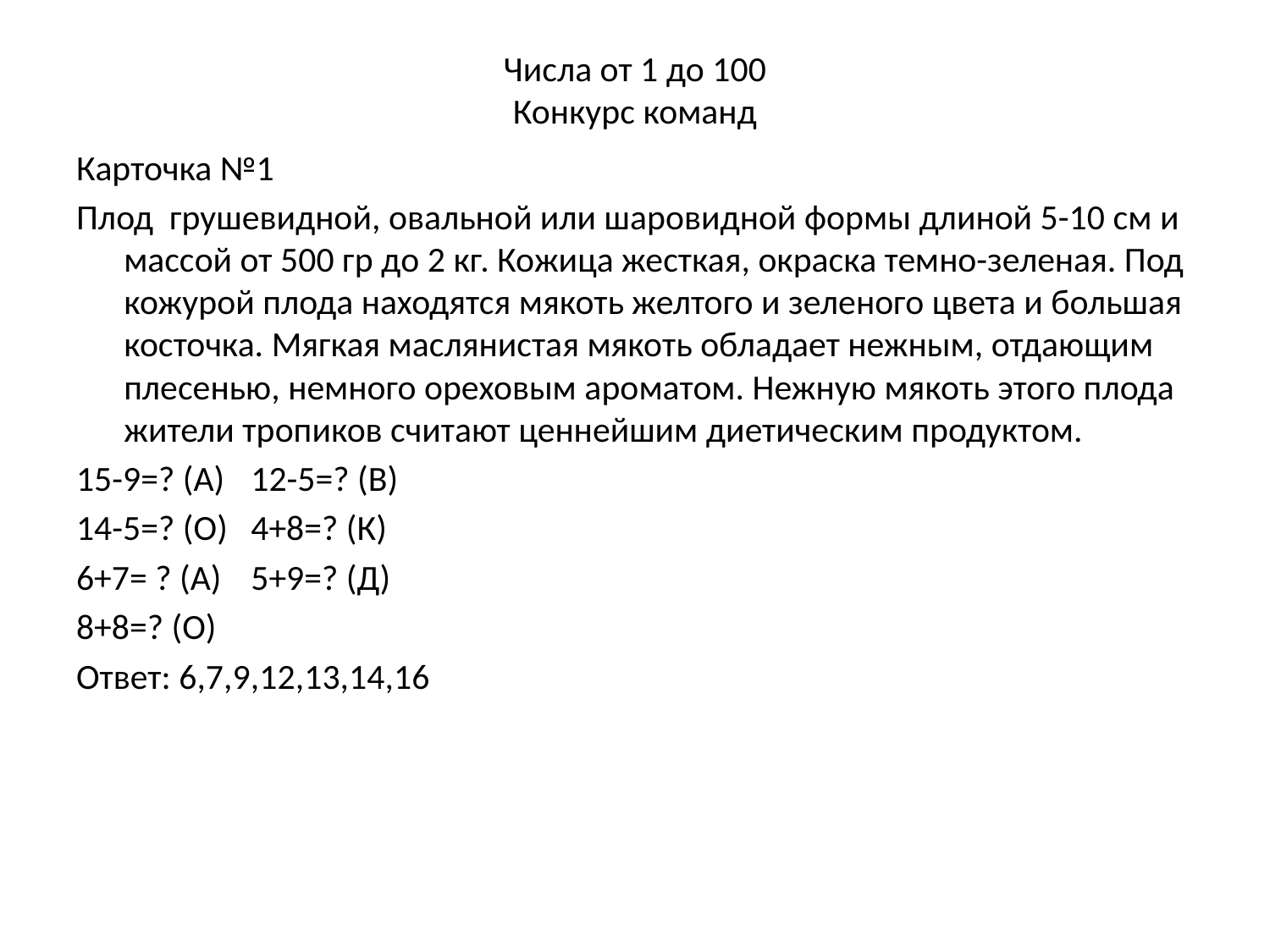

# Числа от 1 до 100 Конкурс команд
Карточка №1
Плод  грушевидной, овальной или шаровидной формы длиной 5-10 см и массой от 500 гр до 2 кг. Кожица жесткая, окраска темно-зеленая. Под кожурой плода находятся мякоть желтого и зеленого цвета и большая косточка. Мягкая маслянистая мякоть обладает нежным, отдающим плесенью, немного ореховым ароматом. Нежную мякоть этого плода жители тропиков считают ценнейшим диетическим продуктом.
15-9=? (А)	12-5=? (В)
14-5=? (О)	4+8=? (К)
6+7= ? (А)	5+9=? (Д)
8+8=? (О)
Ответ: 6,7,9,12,13,14,16